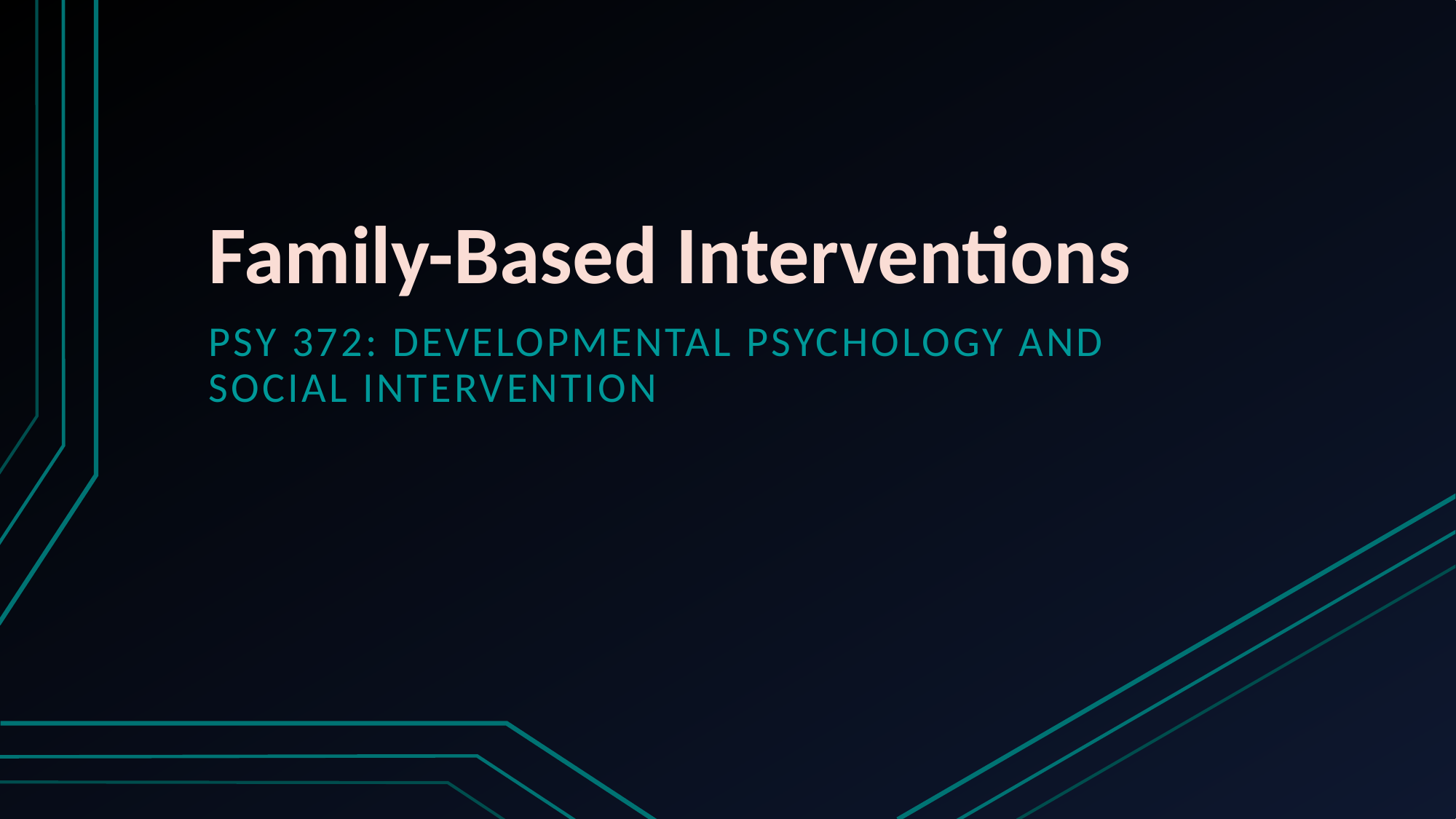

# Family-Based Interventions
PSY 372: Developmental psychology and social intervention